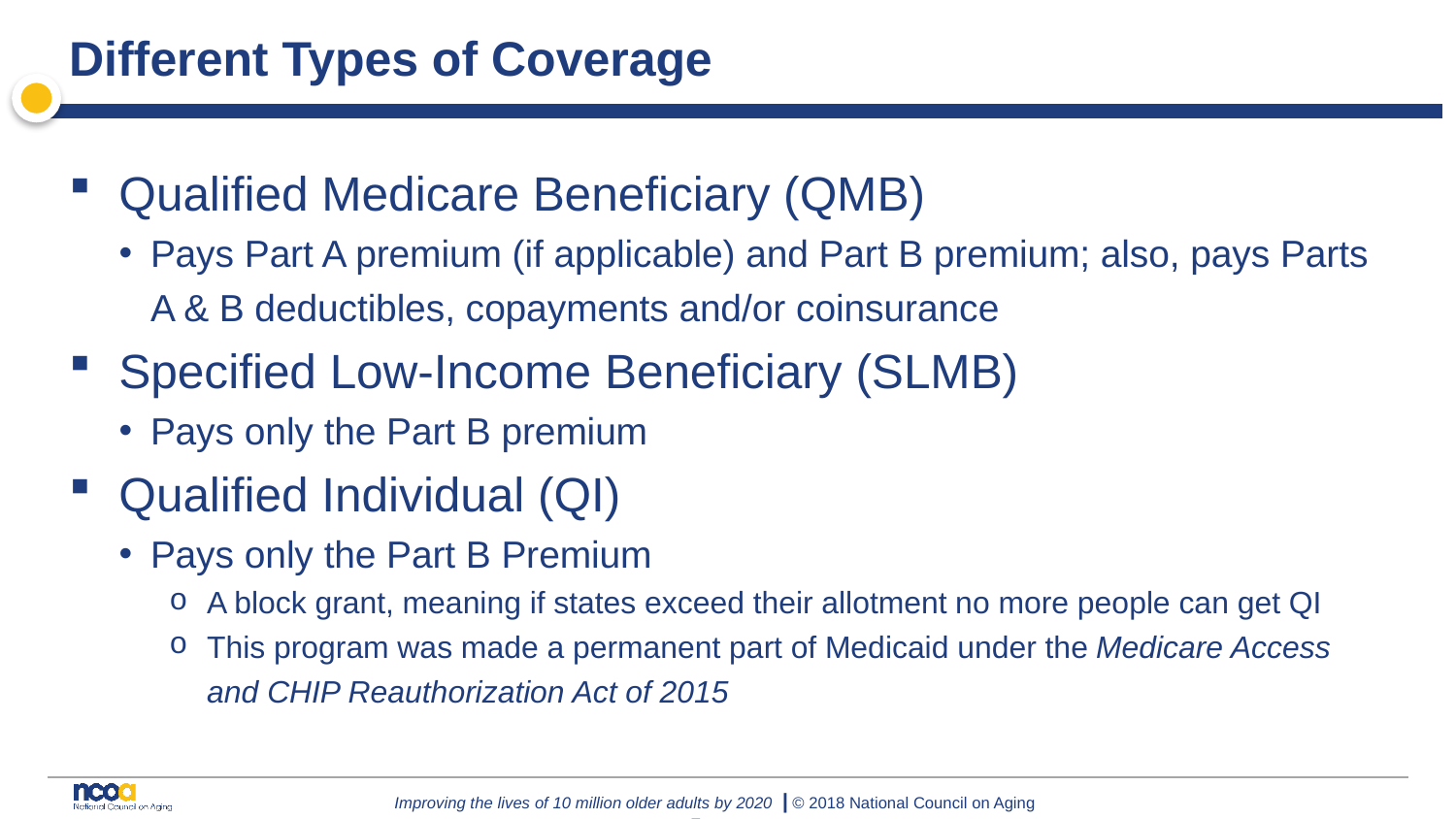

# Different Types of Coverage
Qualified Medicare Beneficiary (QMB)
Pays Part A premium (if applicable) and Part B premium; also, pays Parts A & B deductibles, copayments and/or coinsurance
Specified Low-Income Beneficiary (SLMB)
Pays only the Part B premium
Qualified Individual (QI)
Pays only the Part B Premium
A block grant, meaning if states exceed their allotment no more people can get QI
This program was made a permanent part of Medicaid under the Medicare Access and CHIP Reauthorization Act of 2015